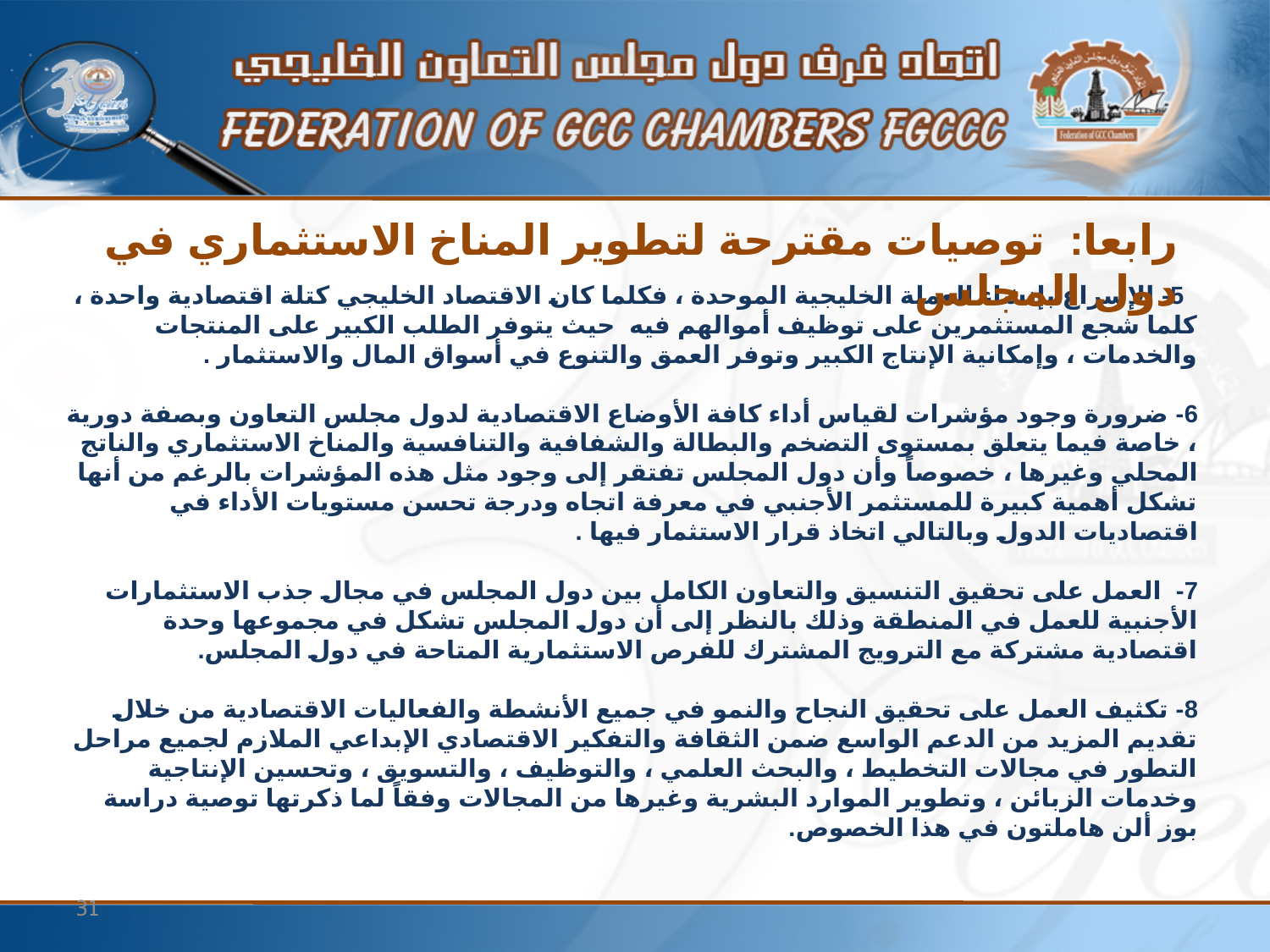

رابعا:  توصيات مقترحة لتطوير المناخ الاستثماري في دول المجلس

  5- الإسراع بإنشاء العملة الخليجية الموحدة ، فكلما كان الاقتصاد الخليجي كتلة اقتصادية واحدة ، كلما شجع المستثمرين على توظيف أموالهم فيه  حيث يتوفر الطلب الكبير على المنتجات والخدمات ، وإمكانية الإنتاج الكبير وتوفر العمق والتنوع في أسواق المال والاستثمار .

6- ضرورة وجود مؤشرات لقياس أداء كافة الأوضاع الاقتصادية لدول مجلس التعاون وبصفة دورية ، خاصة فيما يتعلق بمستوى التضخم والبطالة والشفافية والتنافسية والمناخ الاستثماري والناتج المحلي وغيرها ، خصوصاً وأن دول المجلس تفتقر إلى وجود مثل هذه المؤشرات بالرغم من أنها تشكل أهمية كبيرة للمستثمر الأجنبي في معرفة اتجاه ودرجة تحسن مستويات الأداء في اقتصاديات الدول وبالتالي اتخاذ قرار الاستثمار فيها .

7-  العمل على تحقيق التنسيق والتعاون الكامل بين دول المجلس في مجال جذب الاستثمارات الأجنبية للعمل في المنطقة وذلك بالنظر إلى أن دول المجلس تشكل في مجموعها وحدة اقتصادية مشتركة مع الترويج المشترك للفرص الاستثمارية المتاحة في دول المجلس.

8- تكثيف العمل على تحقيق النجاح والنمو في جميع الأنشطة والفعاليات الاقتصادية من خلال تقديم المزيد من الدعم الواسع ضمن الثقافة والتفكير الاقتصادي الإبداعي الملازم لجميع مراحل التطور في مجالات التخطيط ، والبحث العلمي ، والتوظيف ، والتسويق ، وتحسين الإنتاجية وخدمات الزبائن ، وتطوير الموارد البشرية وغيرها من المجالات وفقاً لما ذكرتها توصية دراسة بوز ألن هاملتون في هذا الخصوص.

31